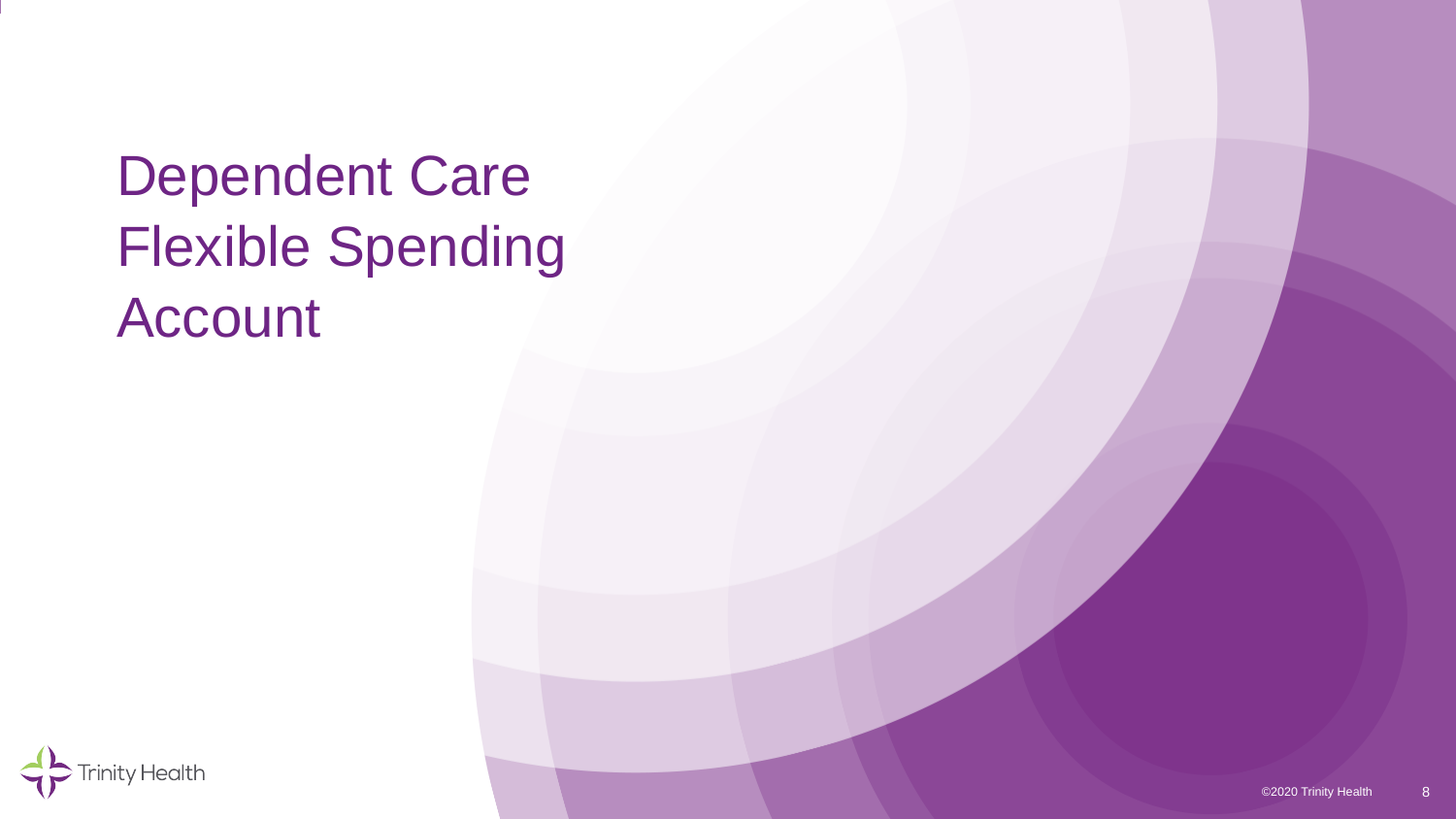

# Dependent Care Flexible Spending Account
8
©2020 Trinity Health